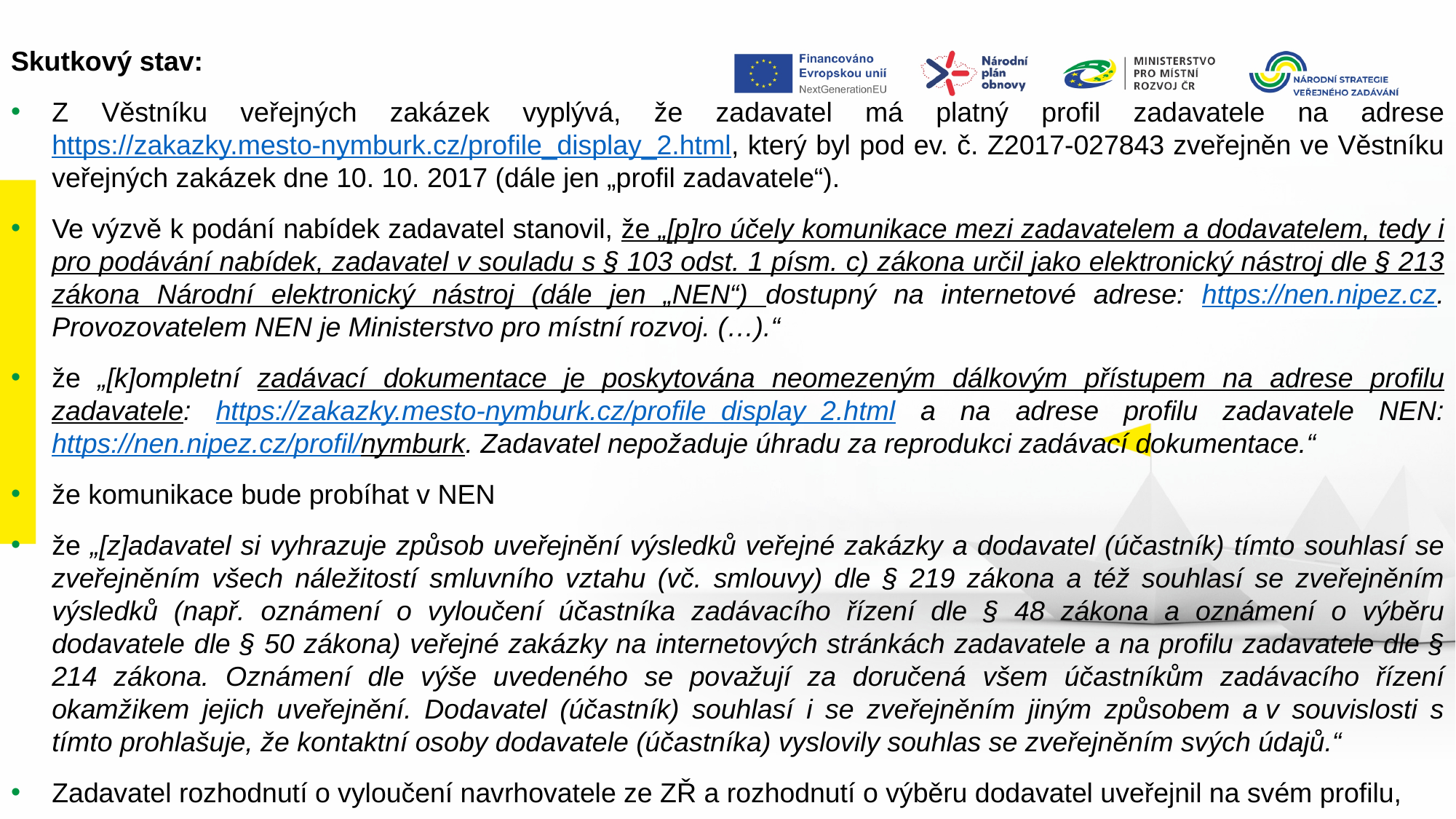

Skutkový stav:
Z Věstníku veřejných zakázek vyplývá, že zadavatel má platný profil zadavatele na adrese https://zakazky.mesto-nymburk.cz/profile_display_2.html, který byl pod ev. č. Z2017-027843 zveřejněn ve Věstníku veřejných zakázek dne 10. 10. 2017 (dále jen „profil zadavatele“).
Ve výzvě k podání nabídek zadavatel stanovil, že „[p]ro účely komunikace mezi zadavatelem a dodavatelem, tedy i pro podávání nabídek, zadavatel v souladu s § 103 odst. 1 písm. c) zákona určil jako elektronický nástroj dle § 213 zákona Národní elektronický nástroj (dále jen „NEN“) dostupný na internetové adrese: https://nen.nipez.cz. Provozovatelem NEN je Ministerstvo pro místní rozvoj. (…).“
že „[k]ompletní zadávací dokumentace je poskytována neomezeným dálkovým přístupem na adrese profilu zadavatele: https://zakazky.mesto-nymburk.cz/profile_display_2.html a na adrese profilu zadavatele NEN: https://nen.nipez.cz/profil/nymburk. Zadavatel nepožaduje úhradu za reprodukci zadávací dokumentace.“
že komunikace bude probíhat v NEN
že „[z]adavatel si vyhrazuje způsob uveřejnění výsledků veřejné zakázky a dodavatel (účastník) tímto souhlasí se zveřejněním všech náležitostí smluvního vztahu (vč. smlouvy) dle § 219 zákona a též souhlasí se zveřejněním výsledků (např. oznámení o vyloučení účastníka zadávacího řízení dle § 48 zákona a oznámení o výběru dodavatele dle § 50 zákona) veřejné zakázky na internetových stránkách zadavatele a na profilu zadavatele dle § 214 zákona. Oznámení dle výše uvedeného se považují za doručená všem účastníkům zadávacího řízení okamžikem jejich uveřejnění. Dodavatel (účastník) souhlasí i se zveřejněním jiným způsobem a v souvislosti s tímto prohlašuje, že kontaktní osoby dodavatele (účastníka) vyslovily souhlas se zveřejněním svých údajů.“
Zadavatel rozhodnutí o vyloučení navrhovatele ze ZŘ a rozhodnutí o výběru dodavatel uveřejnil na svém profilu,